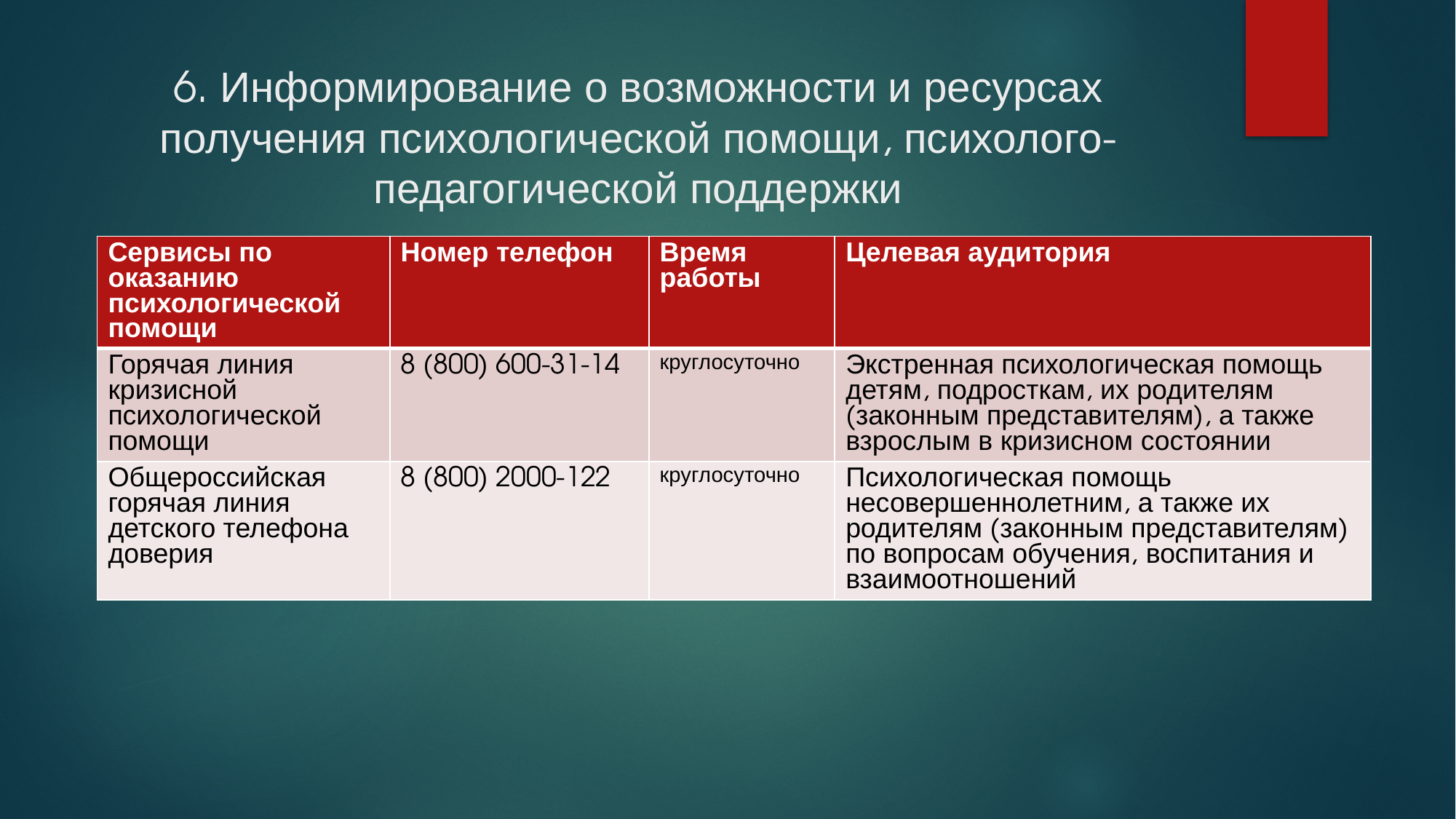

# 6. Информирование о возможности и ресурсах получения психологической помощи, психолого-педагогической поддержки
| Сервисы по оказанию психологической помощи | Номер телефон | Время работы | Целевая аудитория |
| --- | --- | --- | --- |
| Горячая линия кризисной психологической помощи | 8 (800) 600-31-14 | круглосуточно | Экстренная психологическая помощь детям, подросткам, их родителям (законным представителям), а также взрослым в кризисном состоянии |
| Общероссийская горячая линия детского телефона доверия | 8 (800) 2000-122 | круглосуточно | Психологическая помощь несовершеннолетним, а также их родителям (законным представителям) по вопросам обучения, воспитания и взаимоотношений |